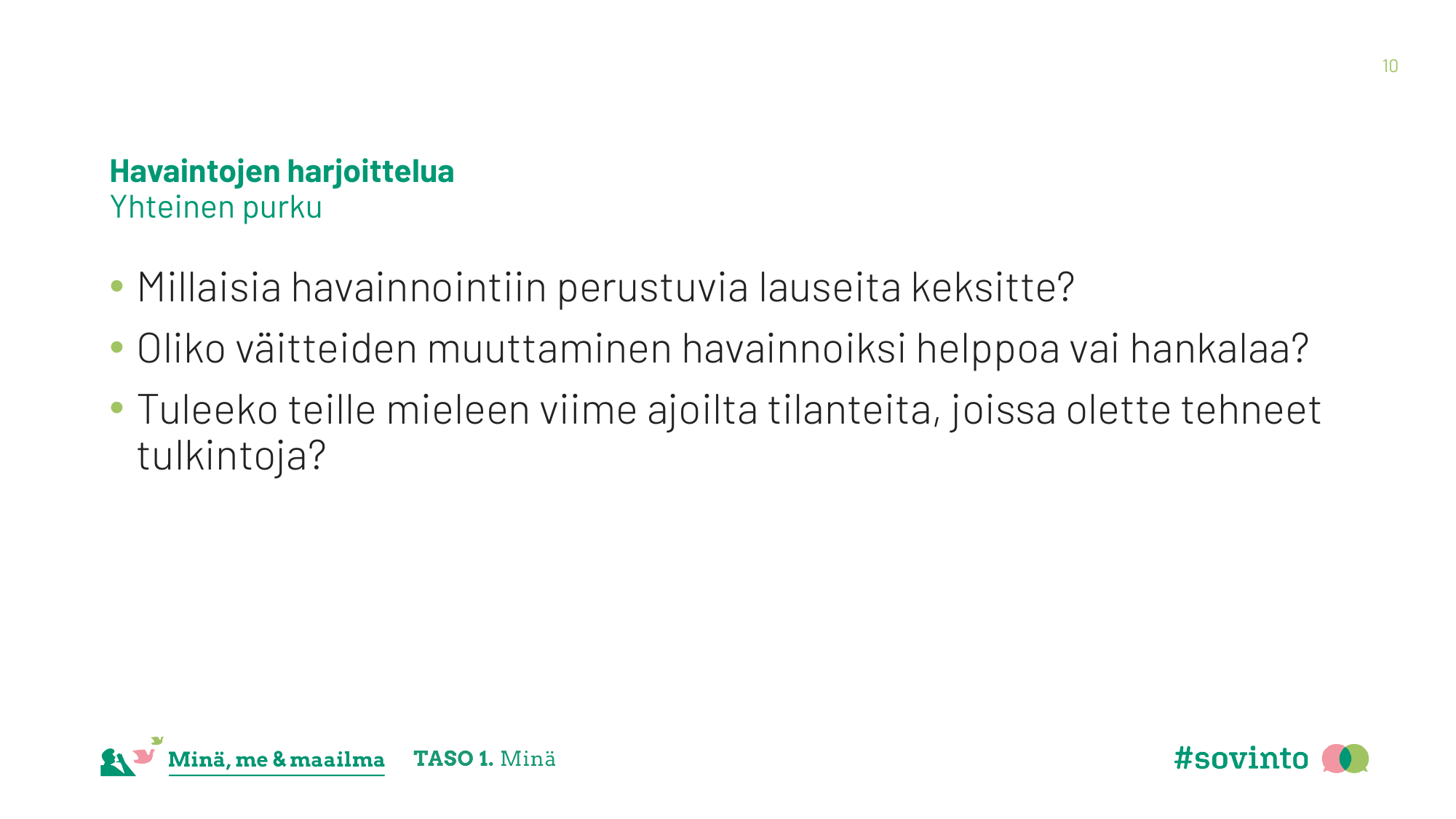

10
# Havaintojen harjoittelua Yhteinen purku
Millaisia havainnointiin perustuvia lauseita keksitte?
Oliko väitteiden muuttaminen havainnoiksi helppoa vai hankalaa?
Tuleeko teille mieleen viime ajoilta tilanteita, joissa olette tehneet tulkintoja?